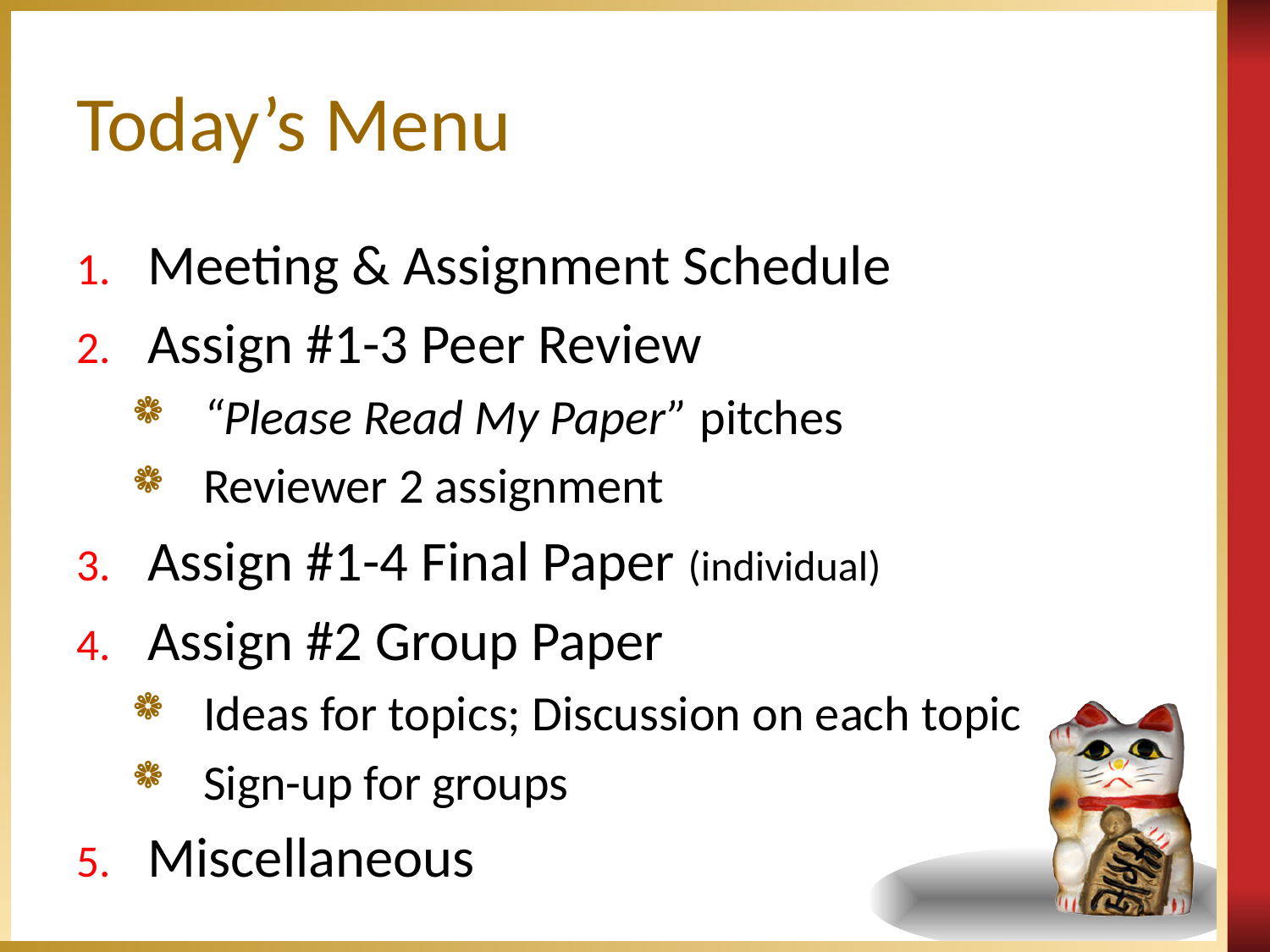

# Today’s Menu
Meeting & Assignment Schedule
Assign #1-3 Peer Review
“Please Read My Paper” pitches
Reviewer 2 assignment
Assign #1-4 Final Paper (individual)
Assign #2 Group Paper
Ideas for topics; Discussion on each topic
Sign-up for groups
Miscellaneous